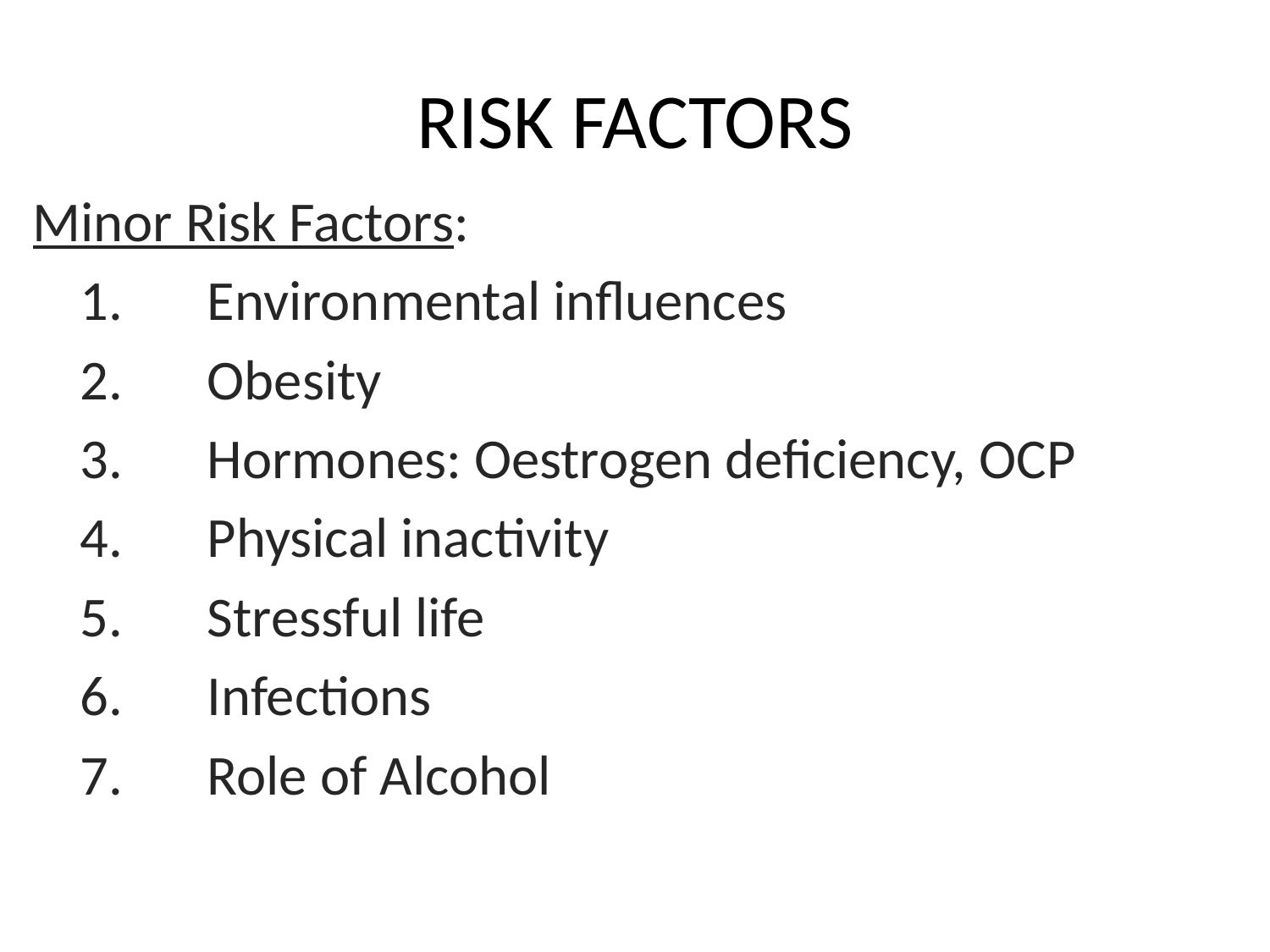

# RISK FACTORS
Minor Risk Factors:
	1.	Environmental influences
	2.	Obesity
	3.	Hormones: Oestrogen deficiency, OCP
	4.	Physical inactivity
	5.	Stressful life
	6.	Infections
	7.	Role of Alcohol